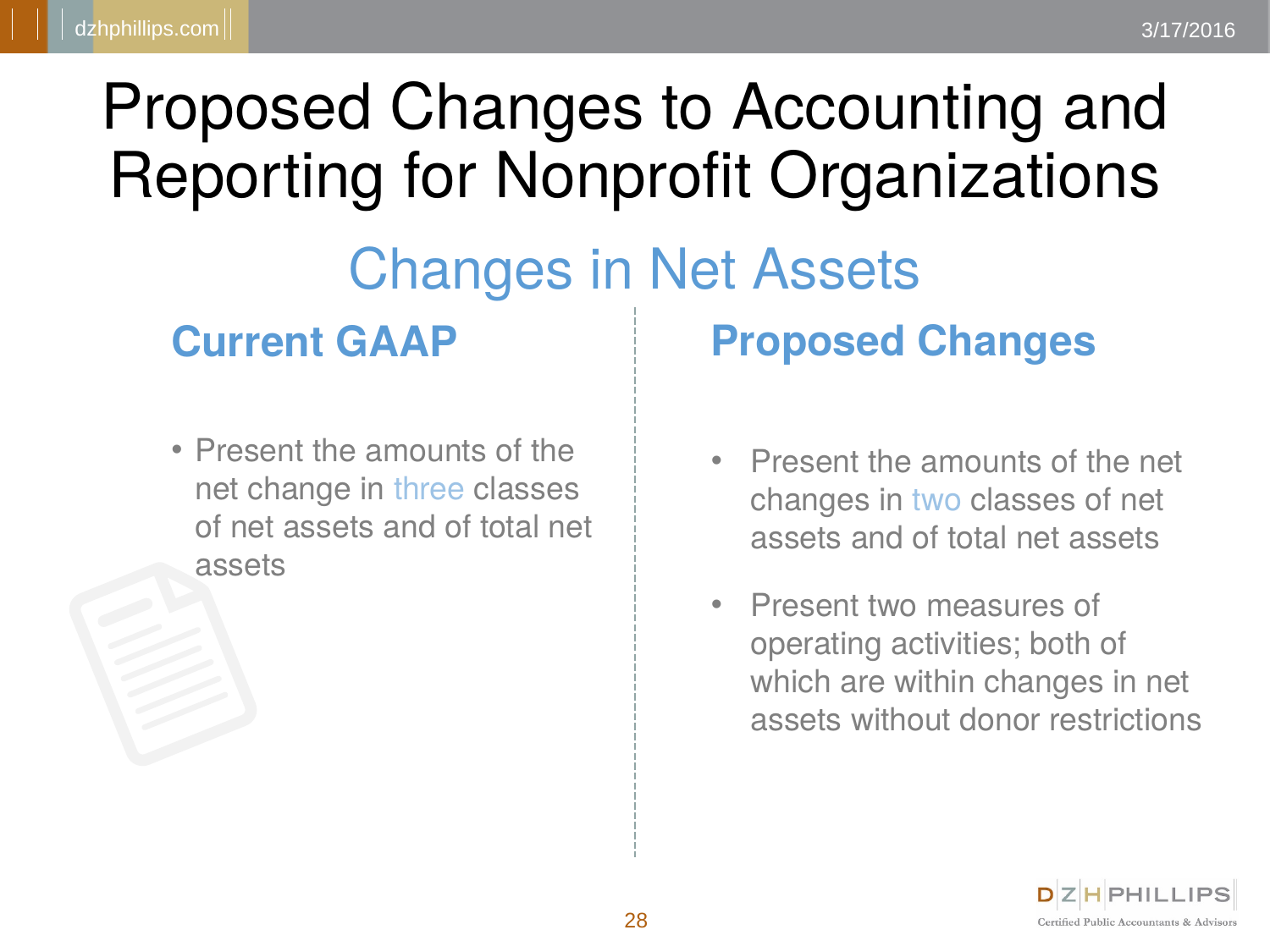

# Proposed Changes to Accounting and Reporting for Nonprofit Organizations
Changes in Net Assets
Proposed Changes

Present the amounts of the net changes in two classes of net assets and of total net assets

Present two measures of operating activities; both of which are within changes in net assets without donor restrictions
Current GAAP

Present the amounts of the net change in three classes of net assets and of total net assets